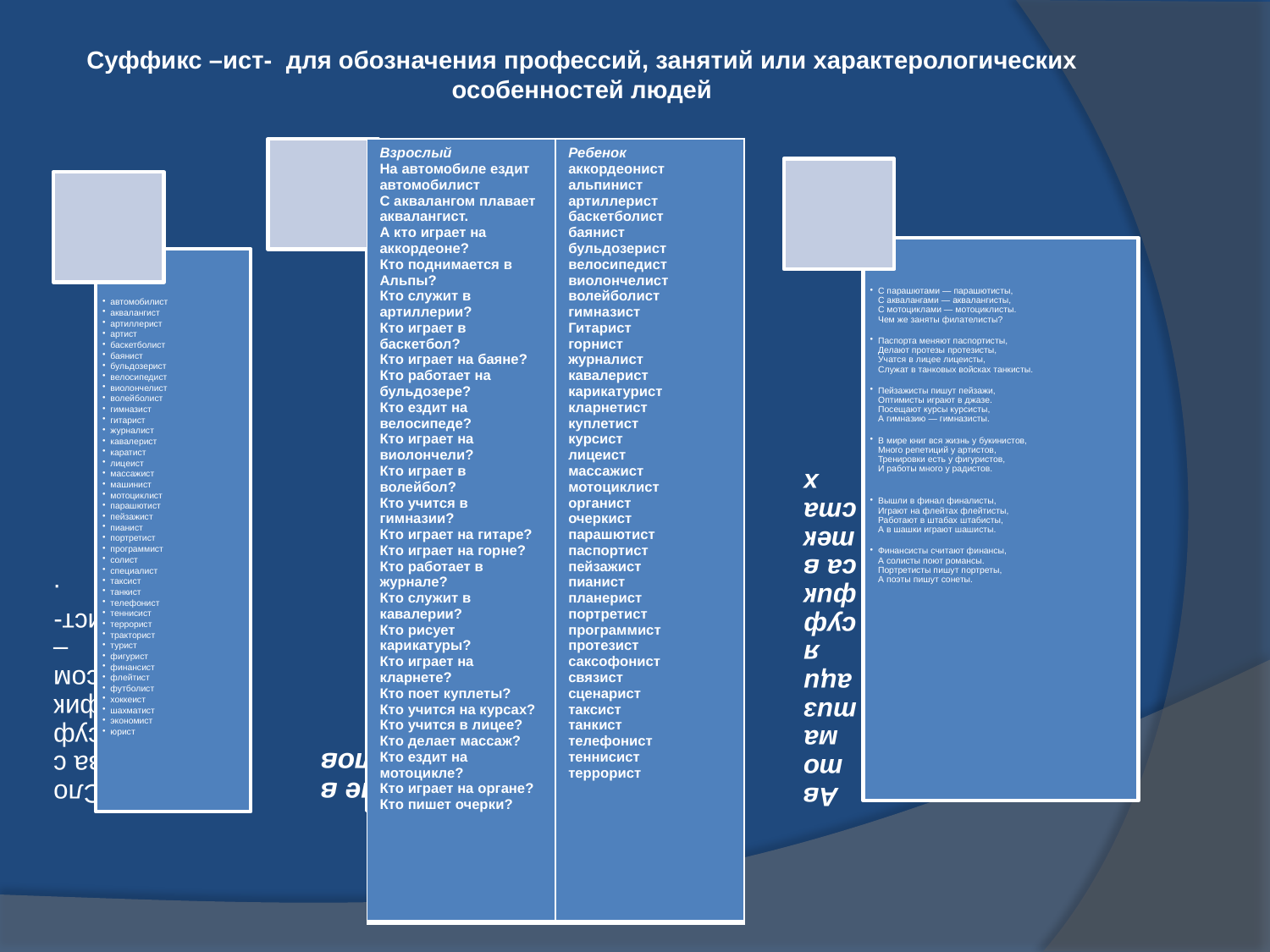

# Суффикс –ист-  для обозначения профессий, занятий или характерологических особенностей людей
Слова с суффиксом –ист-.
автомобилист
аквалангист
артиллерист
артист
баскетболист
баянист
бульдозерист
велосипедист
виолончелист
волейболист
гимназист
гитарист
журналист
кавалерист
каратист
лицеист
массажист
машинист
мотоциклист
парашютист
пейзажист
пианист
портретист
программист
солист
специалист
таксист
танкист
телефонист
теннисист
террорист
тракторист
турист
фигурист
финансист
флейтист
футболист
хоккеист
шахматист
экономист
юрист
Упражнение в образовании слов

Автоматизация суффикса в текстах
С парашютами — парашютисты,
С аквалангами — аквалангисты,
С мотоциклами — мотоциклисты.
Чем же заняты филателисты?

Паспорта меняют паспортисты,
Делают протезы протезисты,
Учатся в лицее лицеисты,
Служат в танковых войсках танкисты.

Пейзажисты пишут пейзажи,
Оптимисты играют в джазе.
Посещают курсы курсисты,
А гимназию — гимназисты.

В мире книг вся жизнь у букинистов,
Много репетиций у артистов,
Тренировки есть у фигуристов,
И работы много у радистов.

Вышли в финал финалисты,
Играют на флейтах флейтисты,
Работают в штабах штабисты,
А в шашки играют шашисты.

Финансисты считают финансы,
А солисты поют романсы.
Портретисты пишут портреты,
А поэты пишут сонеты.
| Взрослый На автомобиле ездит автомобилист С аквалангом плавает аквалангист. А кто играет на аккордеоне? Кто поднимается в Альпы? Кто служит в артиллерии? Кто играет в баскетбол? Кто играет на баяне? Кто работает на бульдозере? Кто ездит на велосипеде? Кто играет на виолончели? Кто играет в волейбол? Кто учится в гимназии? Кто играет на гитаре? Кто играет на горне? Кто работает в журнале? Кто служит в кавалерии? Кто рисует карикатуры? Кто играет на кларнете? Кто поет куплеты? Кто учится на курсах? Кто учится в лицее? Кто делает массаж? Кто ездит на мотоцикле? Кто играет на органе? Кто пишет очерки? | Ребенок аккордеонист альпинист артиллерист баскетболист баянист бульдозерист велосипедист виолончелист волейболист гимназист Гитарист горнист журналист кавалерист карикатурист кларнетист куплетист курсист лицеист массажист мотоциклист органист очеркист парашютист паспортист пейзажист пианист планерист портретист программист протезист саксофонист связист сценарист таксист танкист телефонист теннисист террорист |
| --- | --- |